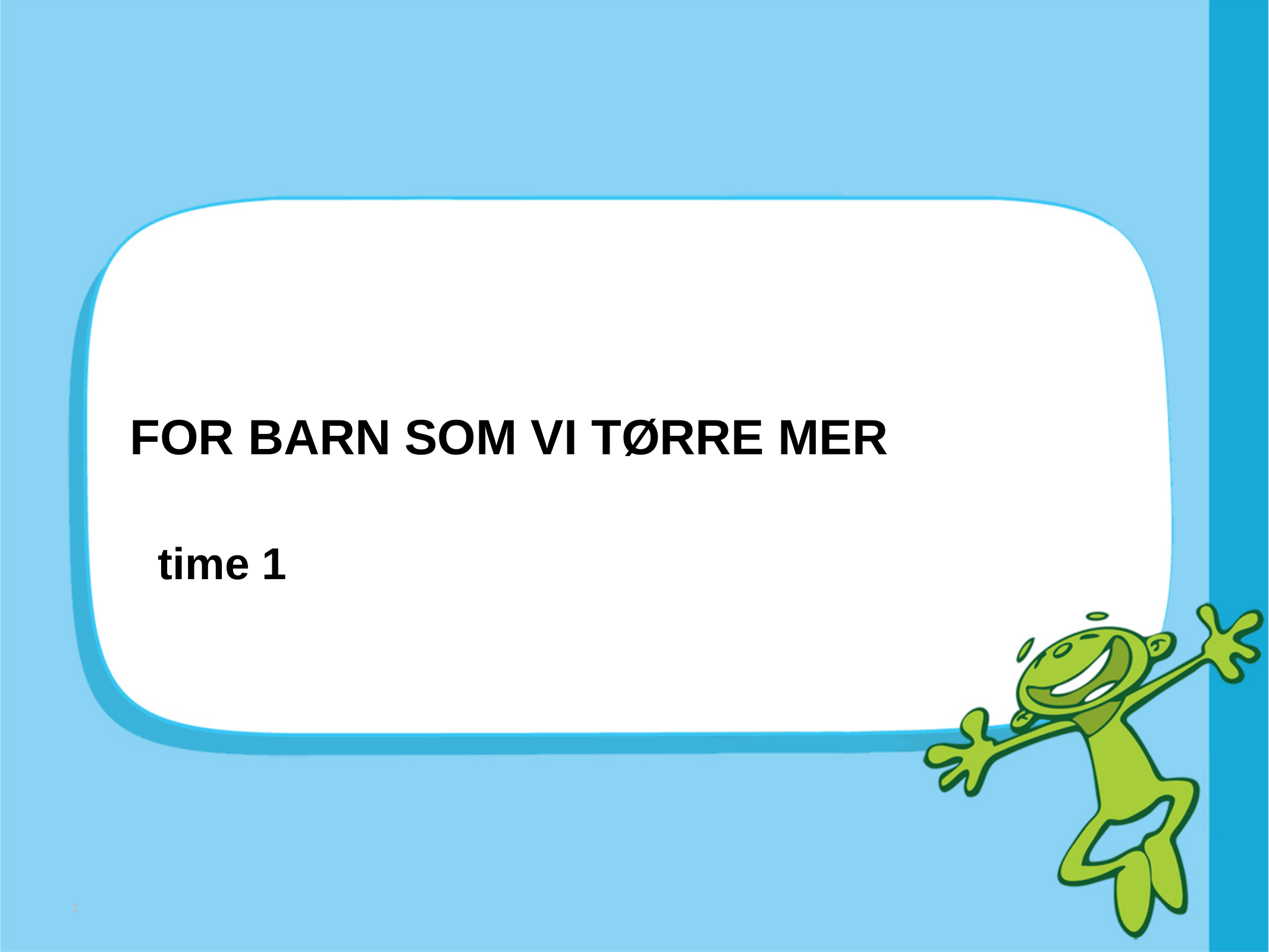

# FOR BARN SOM VI TØRRE MER

time 1
1